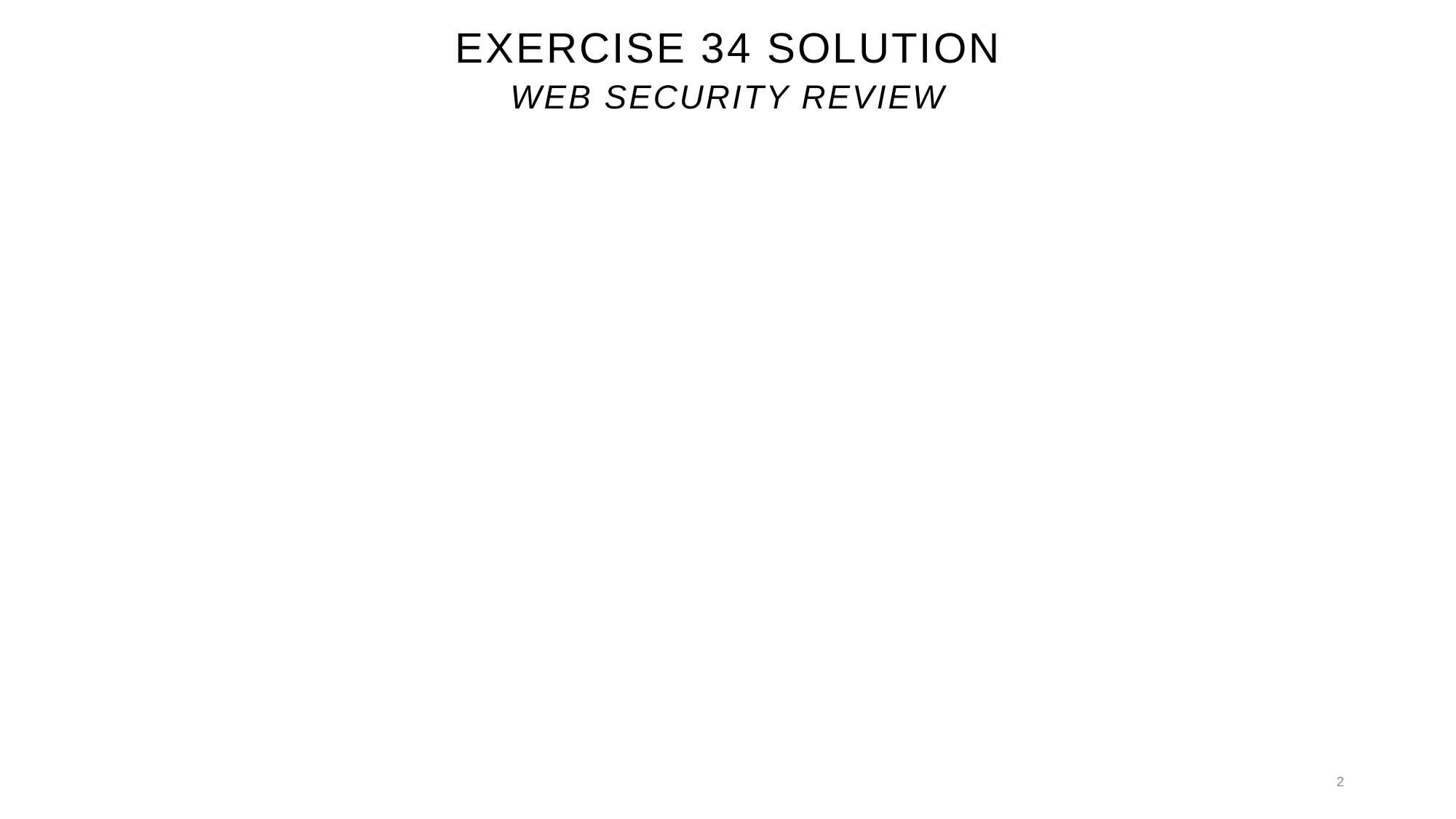

# Exercise 34 Solution
Web Security Review
2